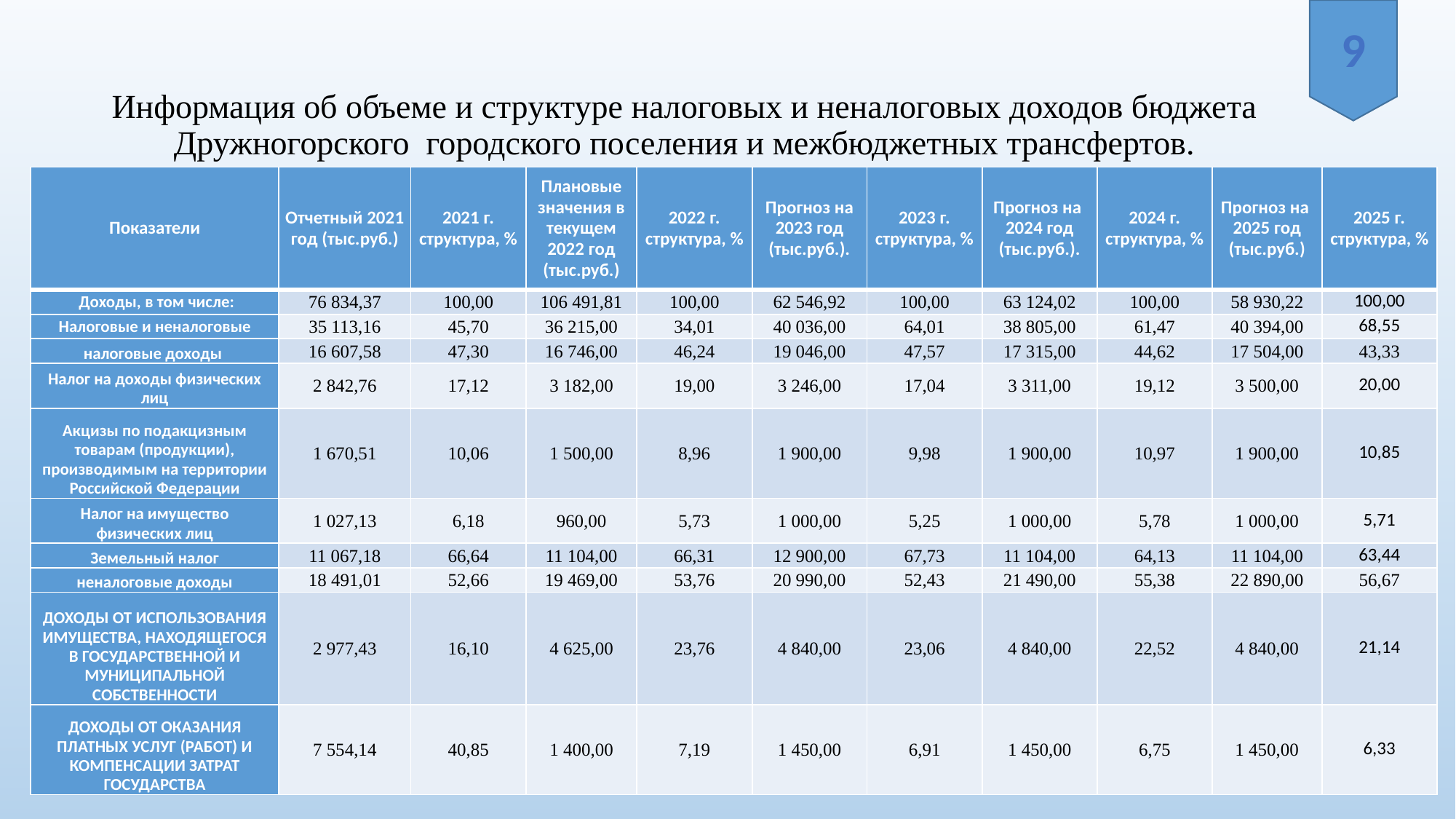

9
# Информация об объеме и структуре налоговых и неналоговых доходов бюджета Дружногорского  городского поселения и межбюджетных трансфертов.
| Показатели | Отчетный 2021 год (тыс.руб.) | 2021 г. структура, % | Плановые значения в текущем 2022 год (тыс.руб.) | 2022 г. структура, % | Прогноз на 2023 год (тыс.руб.). | 2023 г. структура, % | Прогноз на 2024 год (тыс.руб.). | 2024 г. структура, % | Прогноз на 2025 год (тыс.руб.) | 2025 г. структура, % |
| --- | --- | --- | --- | --- | --- | --- | --- | --- | --- | --- |
| Доходы, в том числе: | 76 834,37 | 100,00 | 106 491,81 | 100,00 | 62 546,92 | 100,00 | 63 124,02 | 100,00 | 58 930,22 | 100,00 |
| Налоговые и неналоговые | 35 113,16 | 45,70 | 36 215,00 | 34,01 | 40 036,00 | 64,01 | 38 805,00 | 61,47 | 40 394,00 | 68,55 |
| налоговые доходы | 16 607,58 | 47,30 | 16 746,00 | 46,24 | 19 046,00 | 47,57 | 17 315,00 | 44,62 | 17 504,00 | 43,33 |
| Налог на доходы физических лиц | 2 842,76 | 17,12 | 3 182,00 | 19,00 | 3 246,00 | 17,04 | 3 311,00 | 19,12 | 3 500,00 | 20,00 |
| Акцизы по подакцизным товарам (продукции), производимым на территории Российской Федерации | 1 670,51 | 10,06 | 1 500,00 | 8,96 | 1 900,00 | 9,98 | 1 900,00 | 10,97 | 1 900,00 | 10,85 |
| Налог на имущество физических лиц | 1 027,13 | 6,18 | 960,00 | 5,73 | 1 000,00 | 5,25 | 1 000,00 | 5,78 | 1 000,00 | 5,71 |
| Земельный налог | 11 067,18 | 66,64 | 11 104,00 | 66,31 | 12 900,00 | 67,73 | 11 104,00 | 64,13 | 11 104,00 | 63,44 |
| неналоговые доходы | 18 491,01 | 52,66 | 19 469,00 | 53,76 | 20 990,00 | 52,43 | 21 490,00 | 55,38 | 22 890,00 | 56,67 |
| ДОХОДЫ ОТ ИСПОЛЬЗОВАНИЯ ИМУЩЕСТВА, НАХОДЯЩЕГОСЯ В ГОСУДАРСТВЕННОЙ И МУНИЦИПАЛЬНОЙ СОБСТВЕННОСТИ | 2 977,43 | 16,10 | 4 625,00 | 23,76 | 4 840,00 | 23,06 | 4 840,00 | 22,52 | 4 840,00 | 21,14 |
| ДОХОДЫ ОТ ОКАЗАНИЯ ПЛАТНЫХ УСЛУГ (РАБОТ) И КОМПЕНСАЦИИ ЗАТРАТ ГОСУДАРСТВА | 7 554,14 | 40,85 | 1 400,00 | 7,19 | 1 450,00 | 6,91 | 1 450,00 | 6,75 | 1 450,00 | 6,33 |